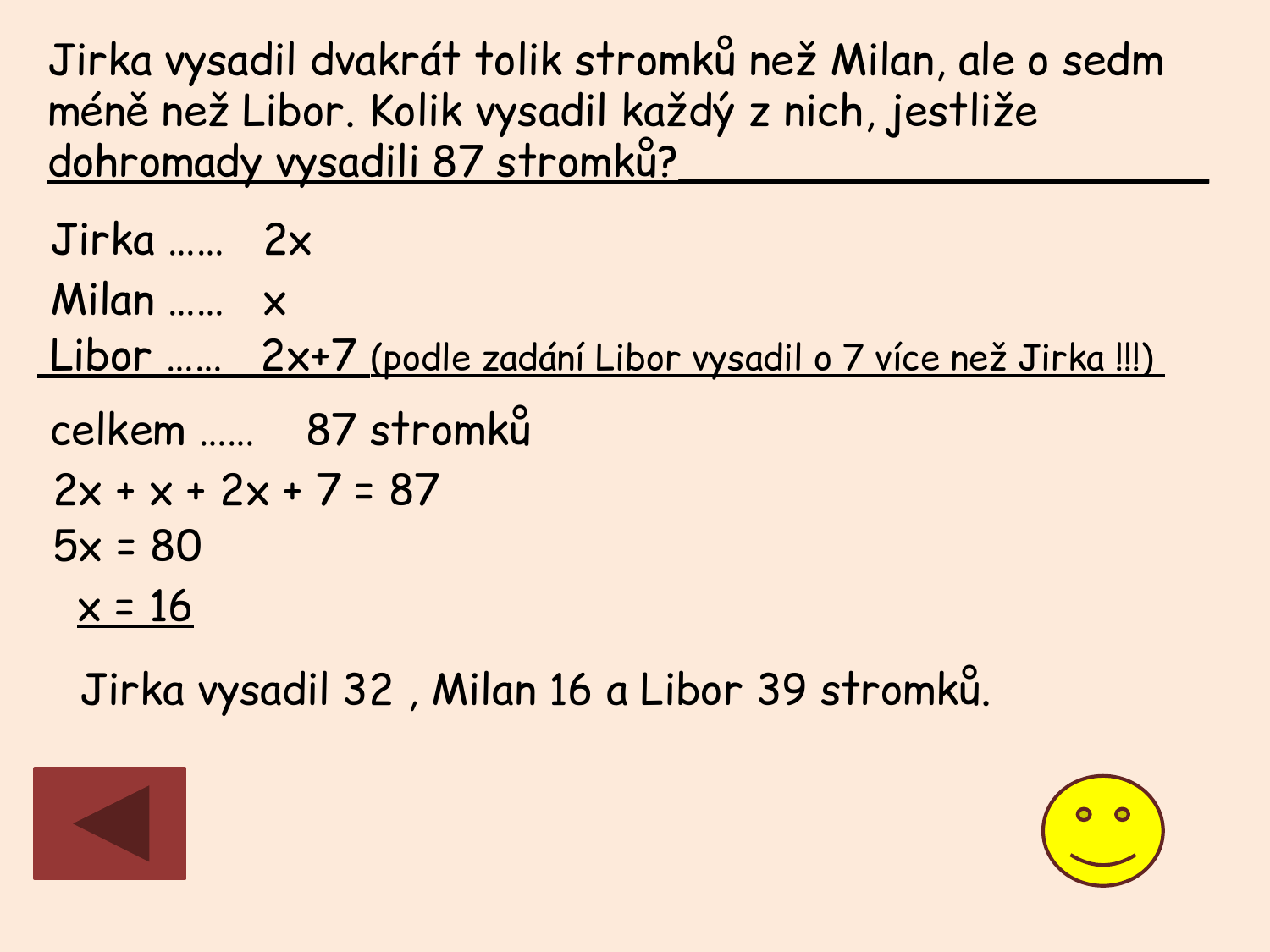

Jirka vysadil dvakrát tolik stromků než Milan, ale o sedm méně než Libor. Kolik vysadil každý z nich, jestliže dohromady vysadili 87 stromků?____________________
 Jirka ……   2x
 Milan ……   x
 Libor ……   2x+7 (podle zadání Libor vysadil o 7 více než Jirka !!!)
 celkem ……    87 stromků
  2x + x + 2x + 7 = 87
  5x = 80
x = 16
 Jirka vysadil 32 , Milan 16 a Libor 39 stromků.